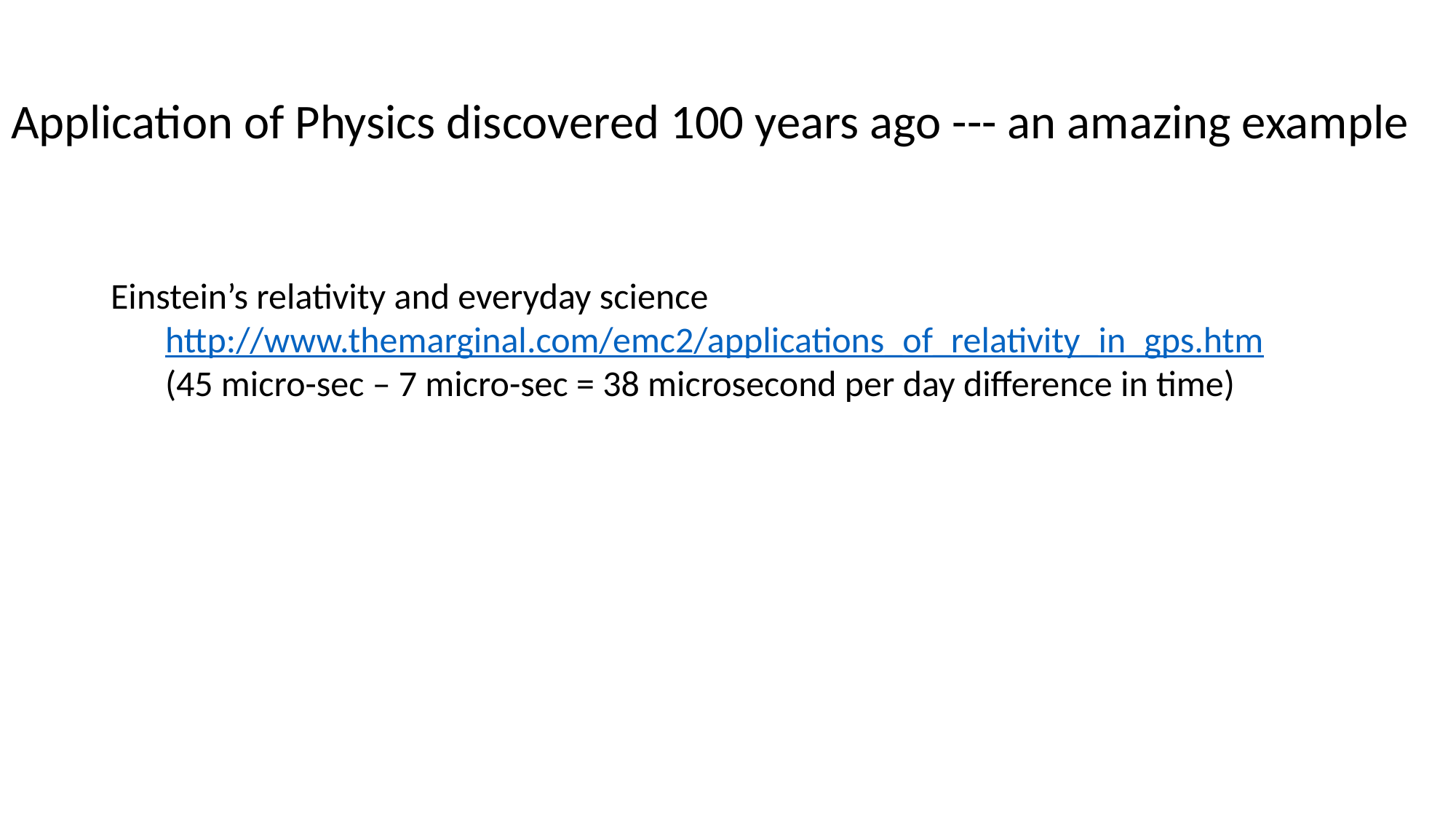

# Application of Physics discovered 100 years ago --- an amazing example

Einstein’s relativity and everyday science
http://www.themarginal.com/emc2/applications_of_relativity_in_gps.htm
(45 micro-sec – 7 micro-sec = 38 microsecond per day difference in time)